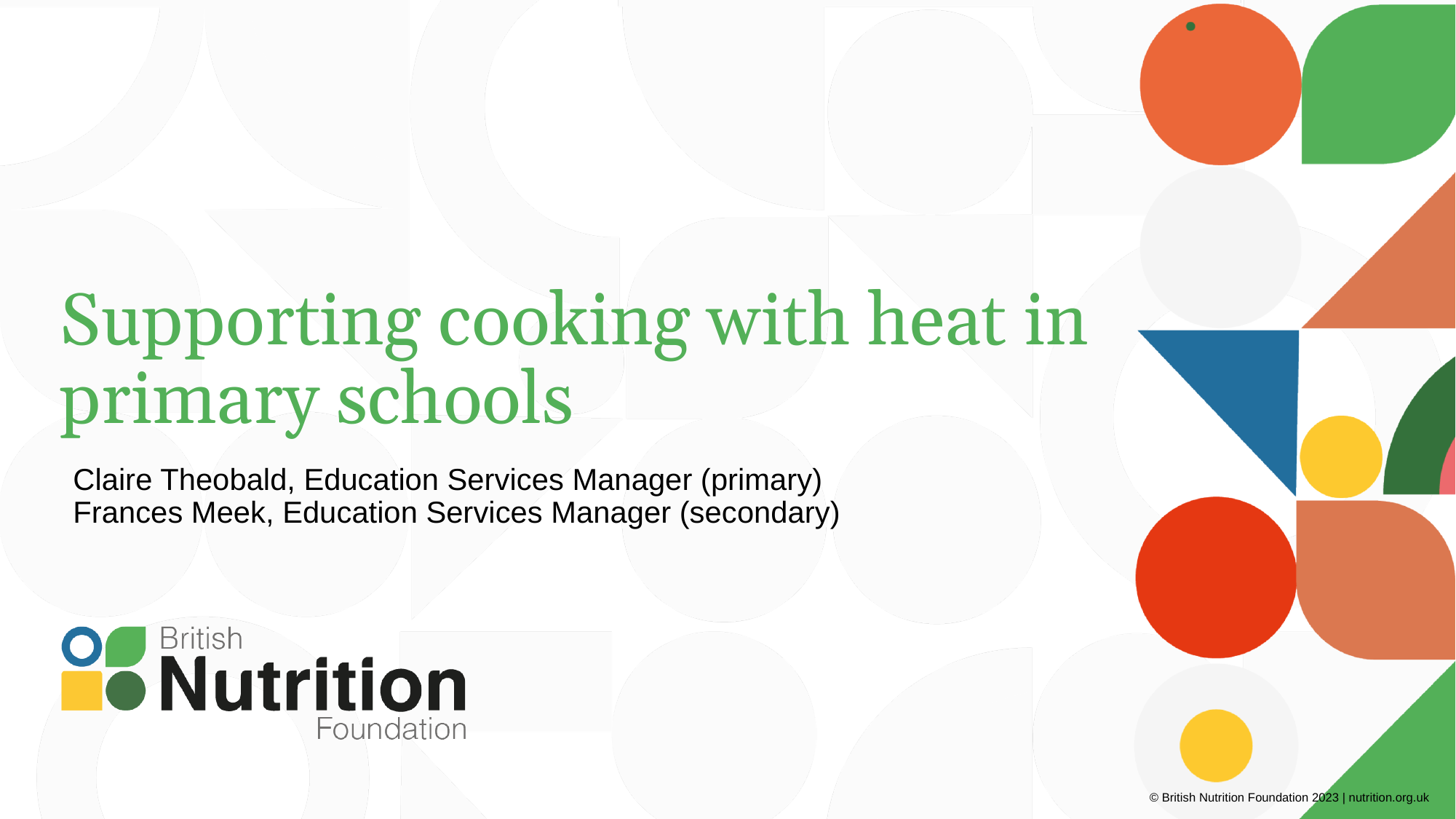

# Supporting cooking with heat in primary schools
Claire Theobald, Education Services Manager (primary)
Frances Meek, Education Services Manager (secondary)